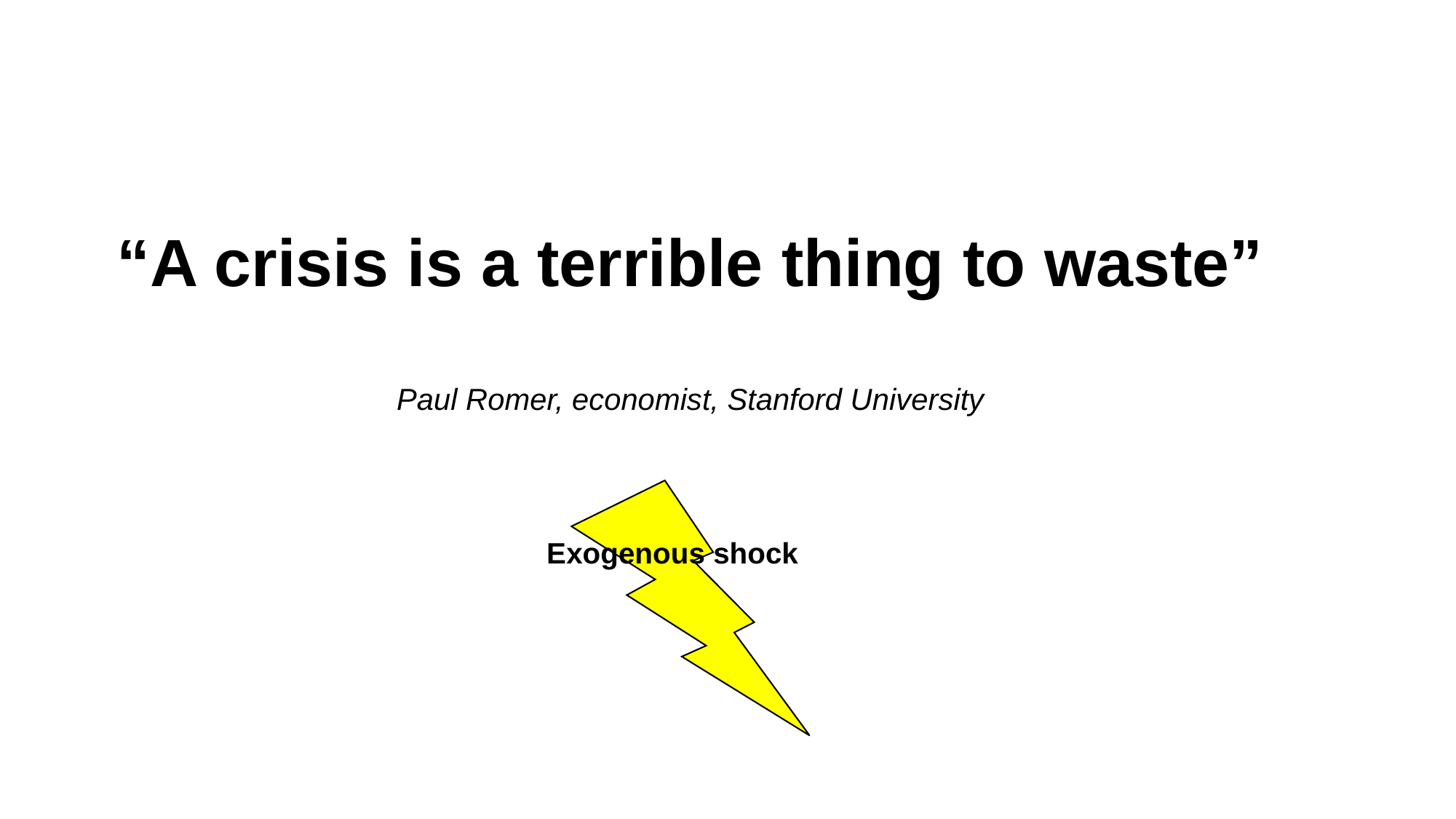

“A crisis is a terrible thing to waste”

Paul Romer, economist, Stanford University

Exogenous shock